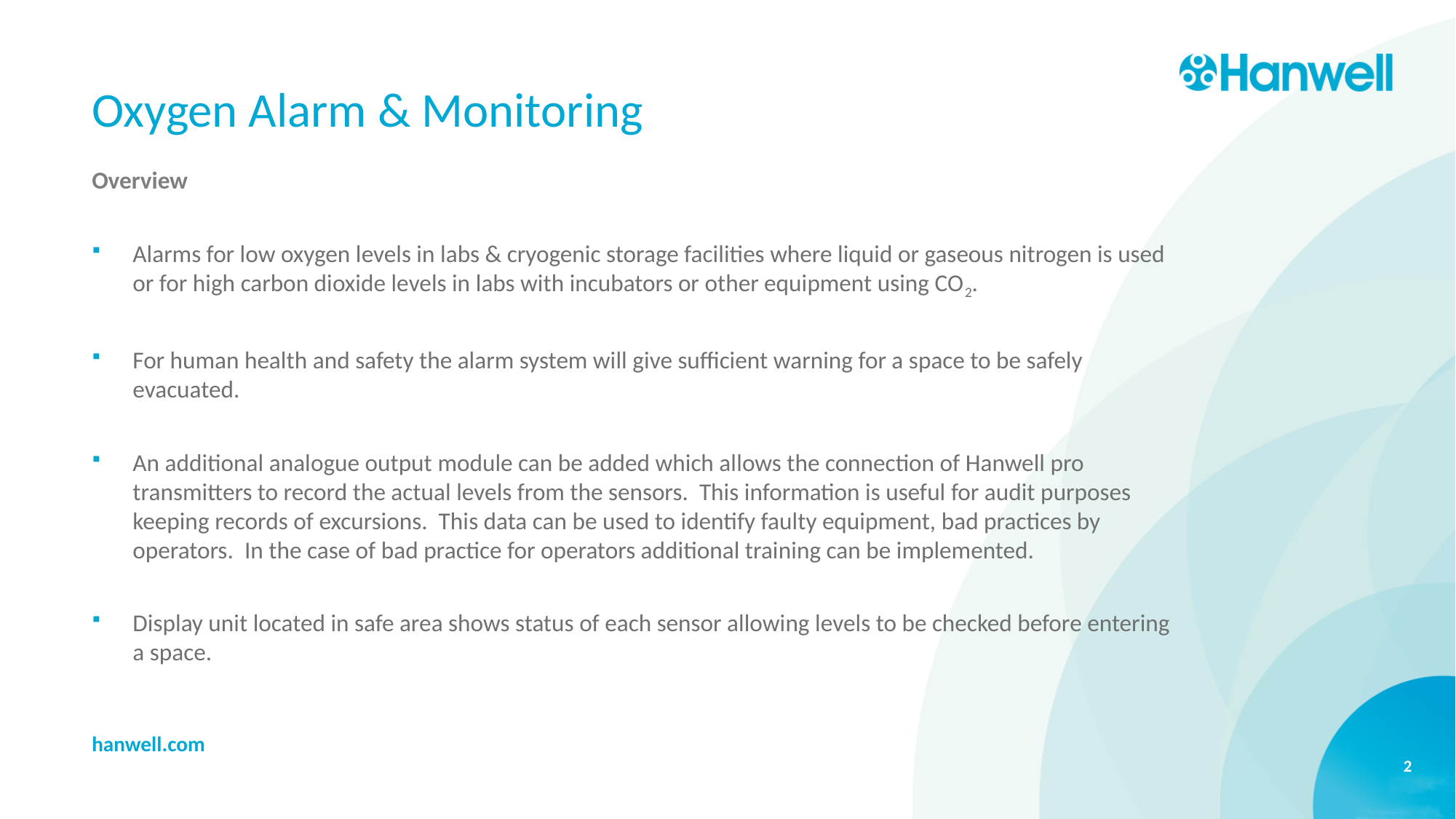

# Oxygen Alarm & Monitoring
Overview

Alarms for low oxygen levels in labs & cryogenic storage facilities where liquid or gaseous nitrogen is used or for high carbon dioxide levels in labs with incubators or other equipment using CO2.
For human health and safety the alarm system will give sufficient warning for a space to be safely evacuated.
An additional analogue output module can be added which allows the connection of Hanwell pro transmitters to record the actual levels from the sensors.  This information is useful for audit purposes keeping records of excursions.  This data can be used to identify faulty equipment, bad practices by operators.  In the case of bad practice for operators additional training can be implemented.
Display unit located in safe area shows status of each sensor allowing levels to be checked before entering a space.
hanwell.com
2